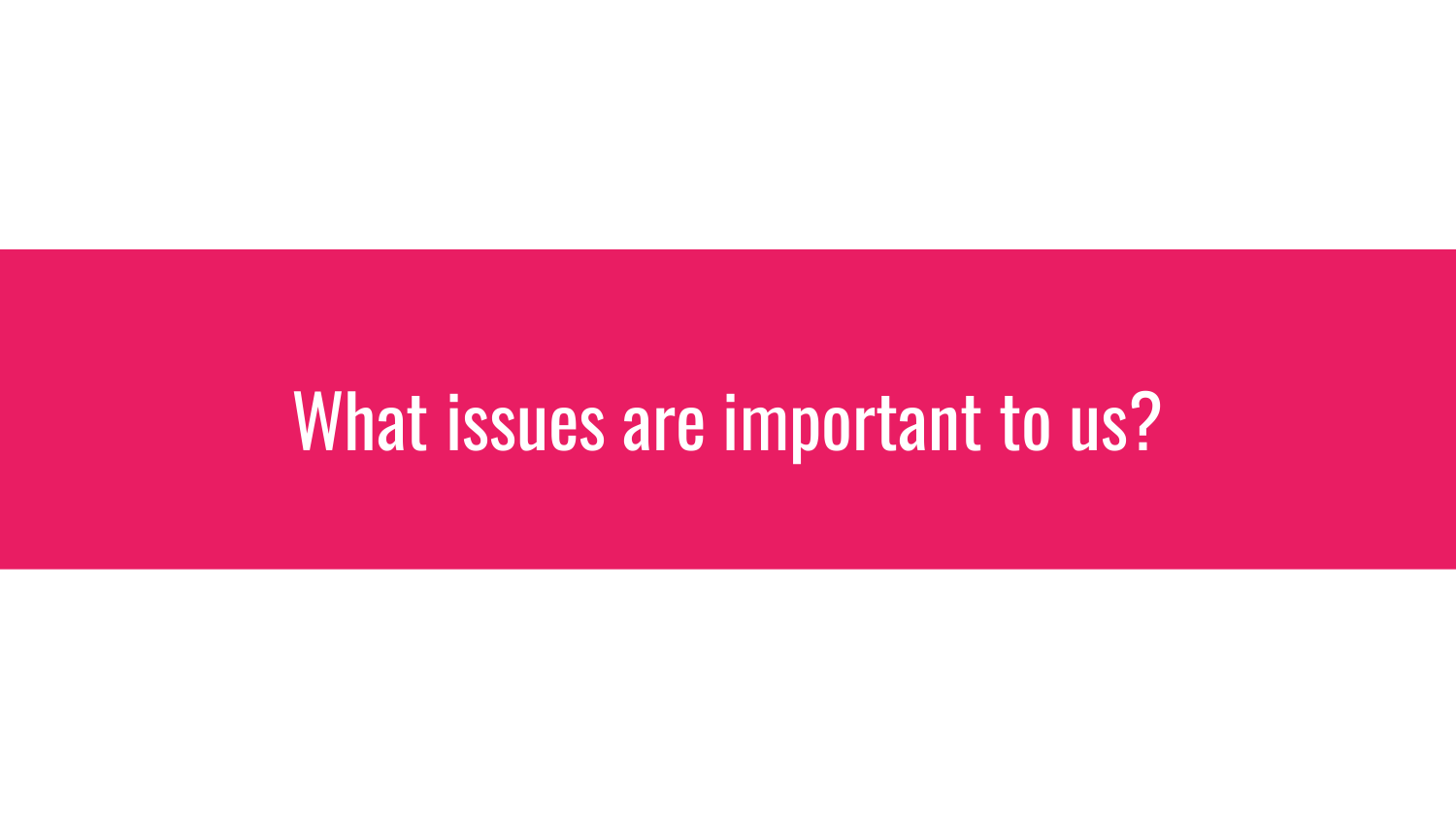

# What issues are important to us?